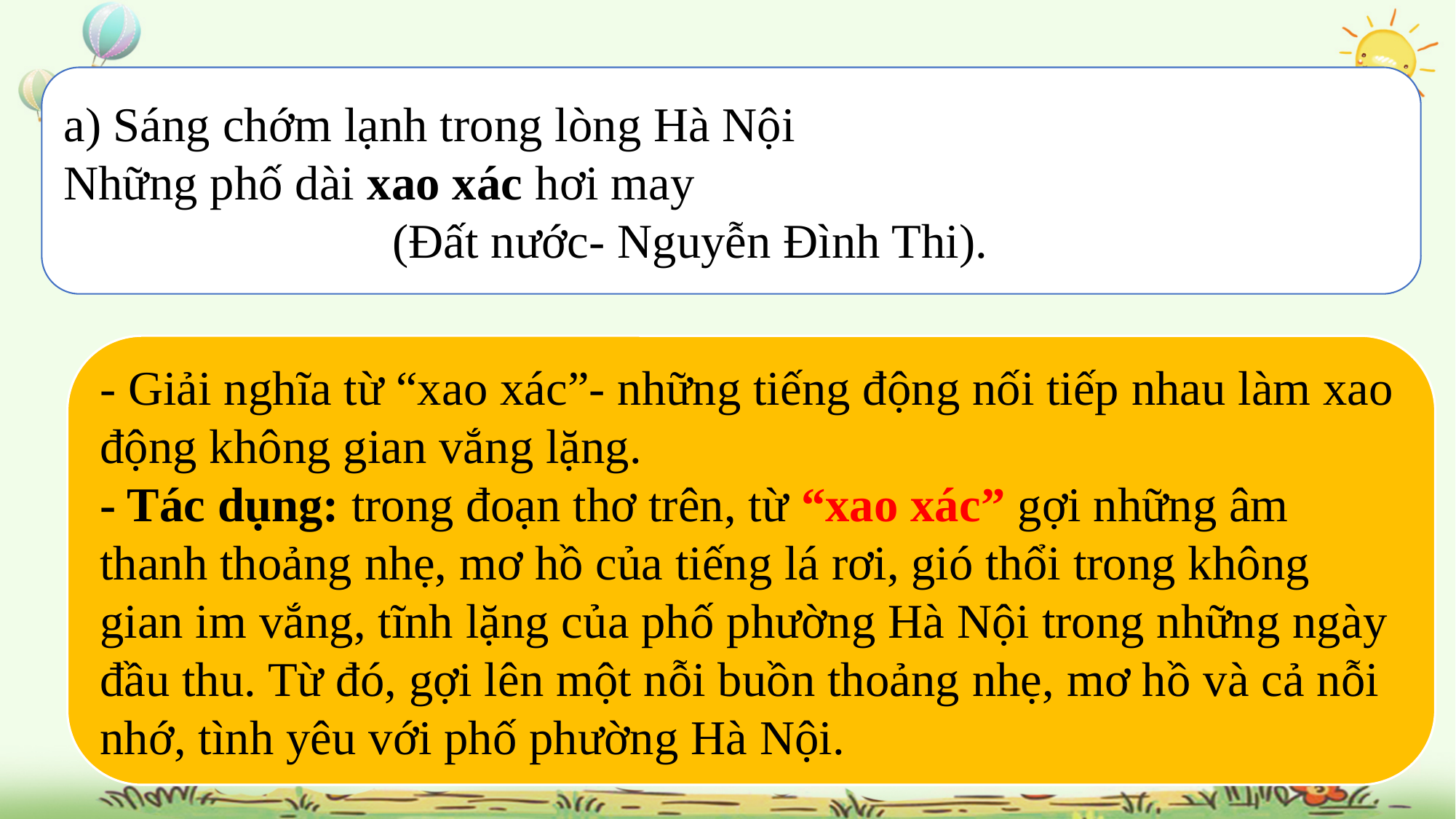

a) Sáng chớm lạnh trong lòng Hà Nội
Những phố dài xao xác hơi may
                           (Đất nước- Nguyễn Đình Thi).

- Giải nghĩa từ “xao xác”- những tiếng động nối tiếp nhau làm xao động không gian vắng lặng.
- Tác dụng: trong đoạn thơ trên, từ “xao xác” gợi những âm thanh thoảng nhẹ, mơ hồ của tiếng lá rơi, gió thổi trong không gian im vắng, tĩnh lặng của phố phường Hà Nội trong những ngày đầu thu. Từ đó, gợi lên một nỗi buồn thoảng nhẹ, mơ hồ và cả nỗi nhớ, tình yêu với phố phường Hà Nội.